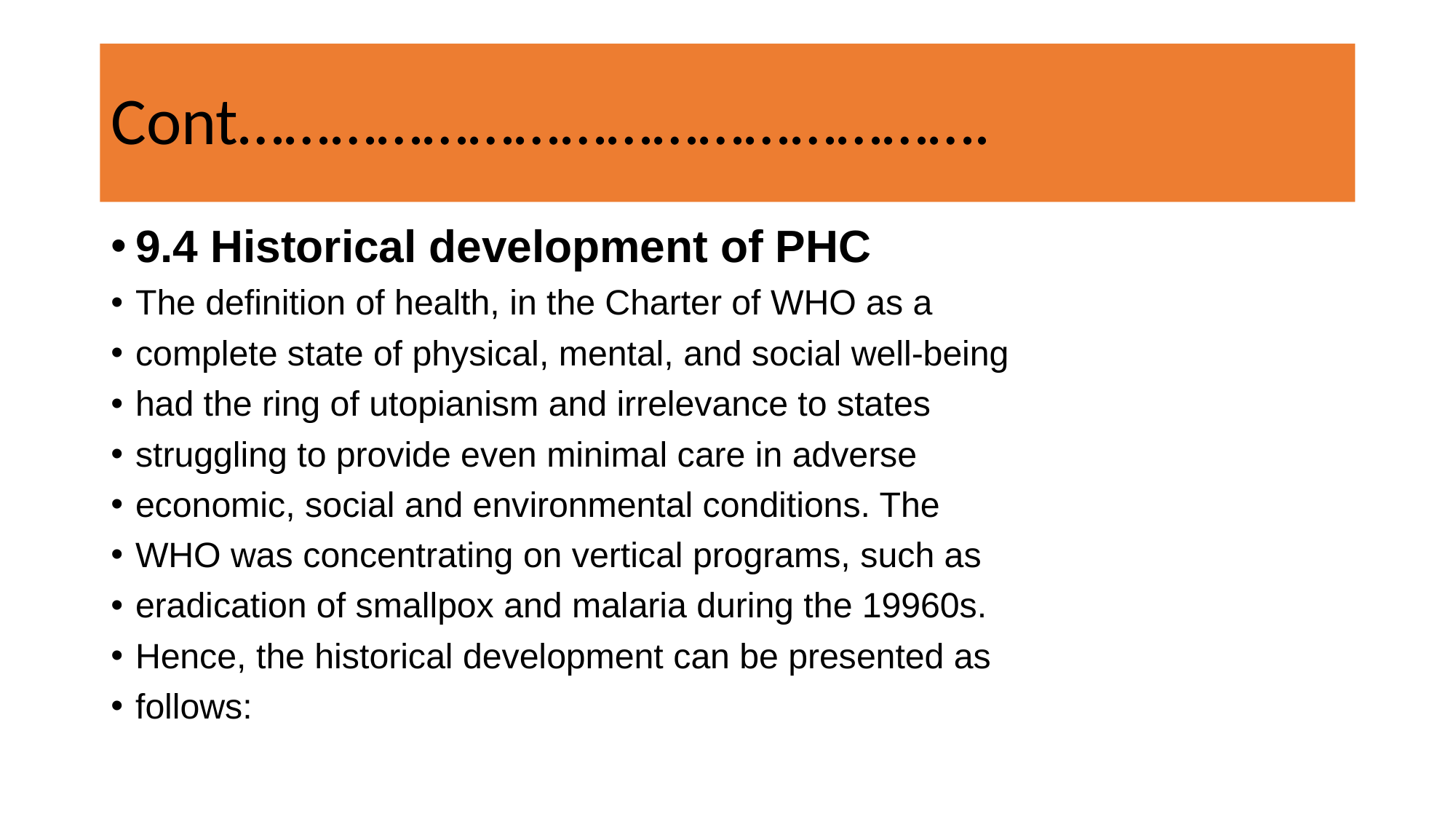

# Cont………………………………………….
9.4 Historical development of PHC
The definition of health, in the Charter of WHO as a
complete state of physical, mental, and social well-being
had the ring of utopianism and irrelevance to states
struggling to provide even minimal care in adverse
economic, social and environmental conditions. The
WHO was concentrating on vertical programs, such as
eradication of smallpox and malaria during the 19960s.
Hence, the historical development can be presented as
follows: